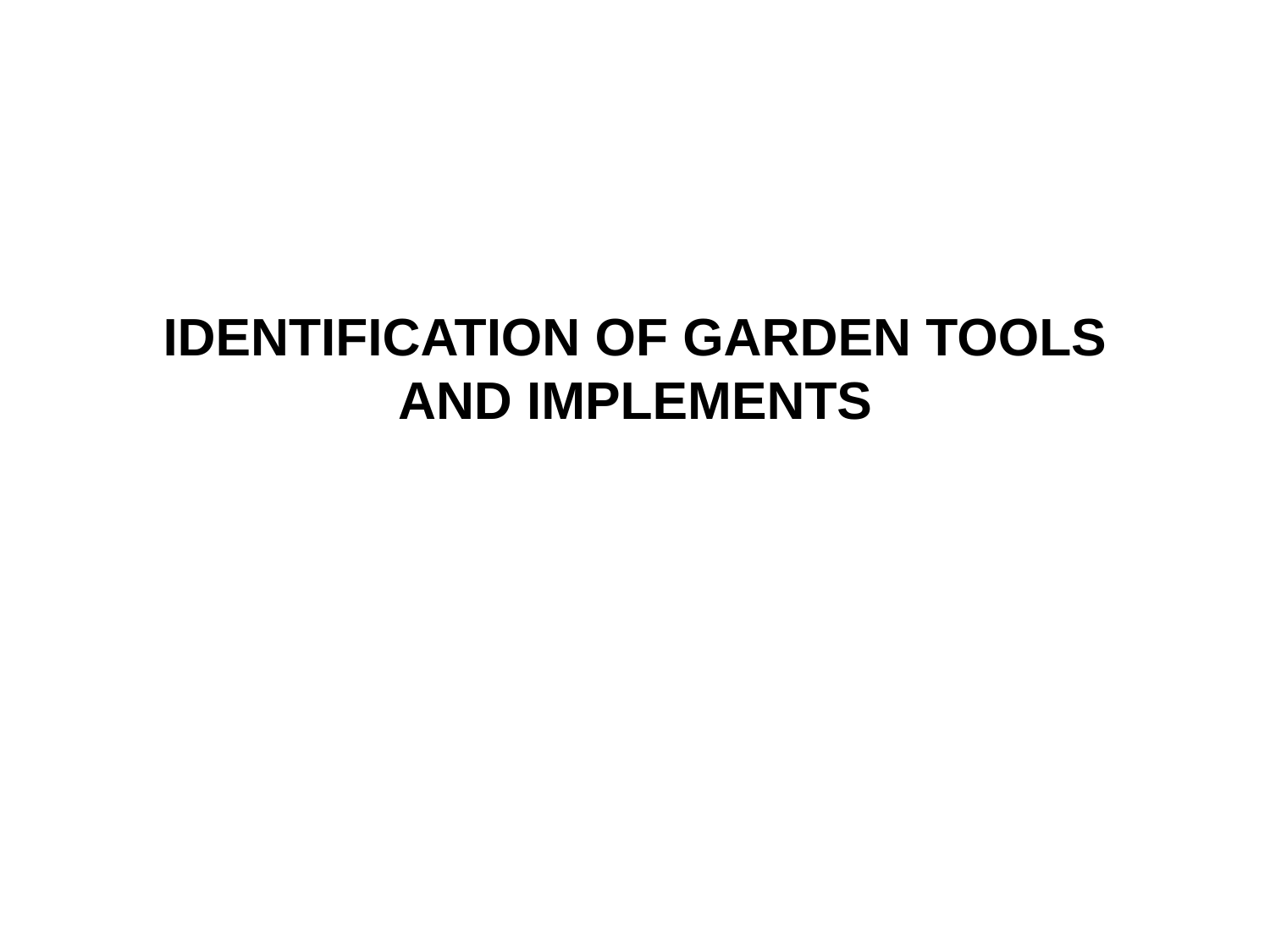

# IDENTIFICATION OF GARDEN TOOLS AND IMPLEMENTS